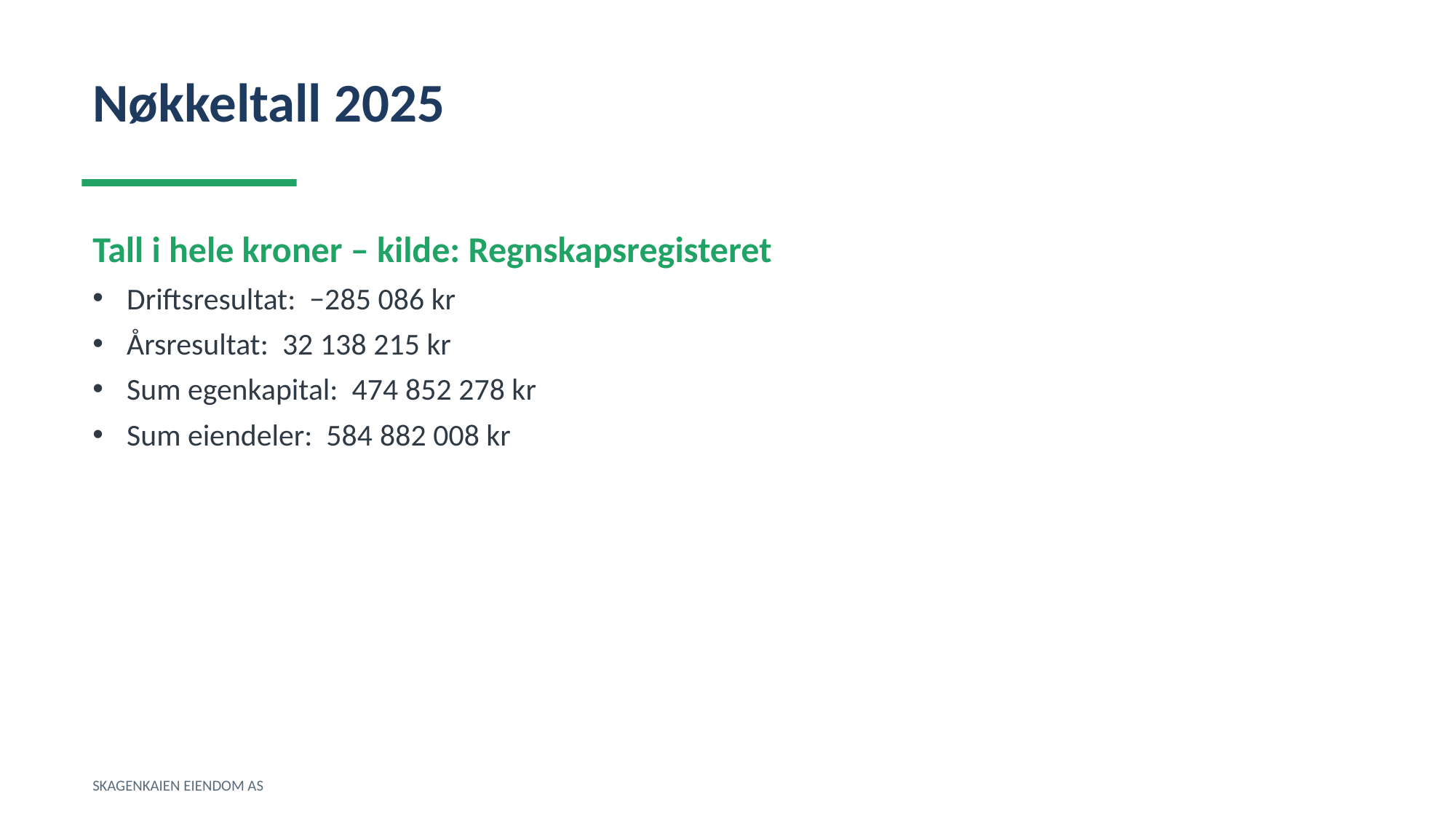

Nøkkeltall 2025

Tall i hele kroner – kilde: Regnskapsregisteret
Driftsresultat:  −285 086 kr
Årsresultat:  32 138 215 kr
Sum egenkapital:  474 852 278 kr
Sum eiendeler:  584 882 008 kr
SKAGENKAIEN EIENDOM AS